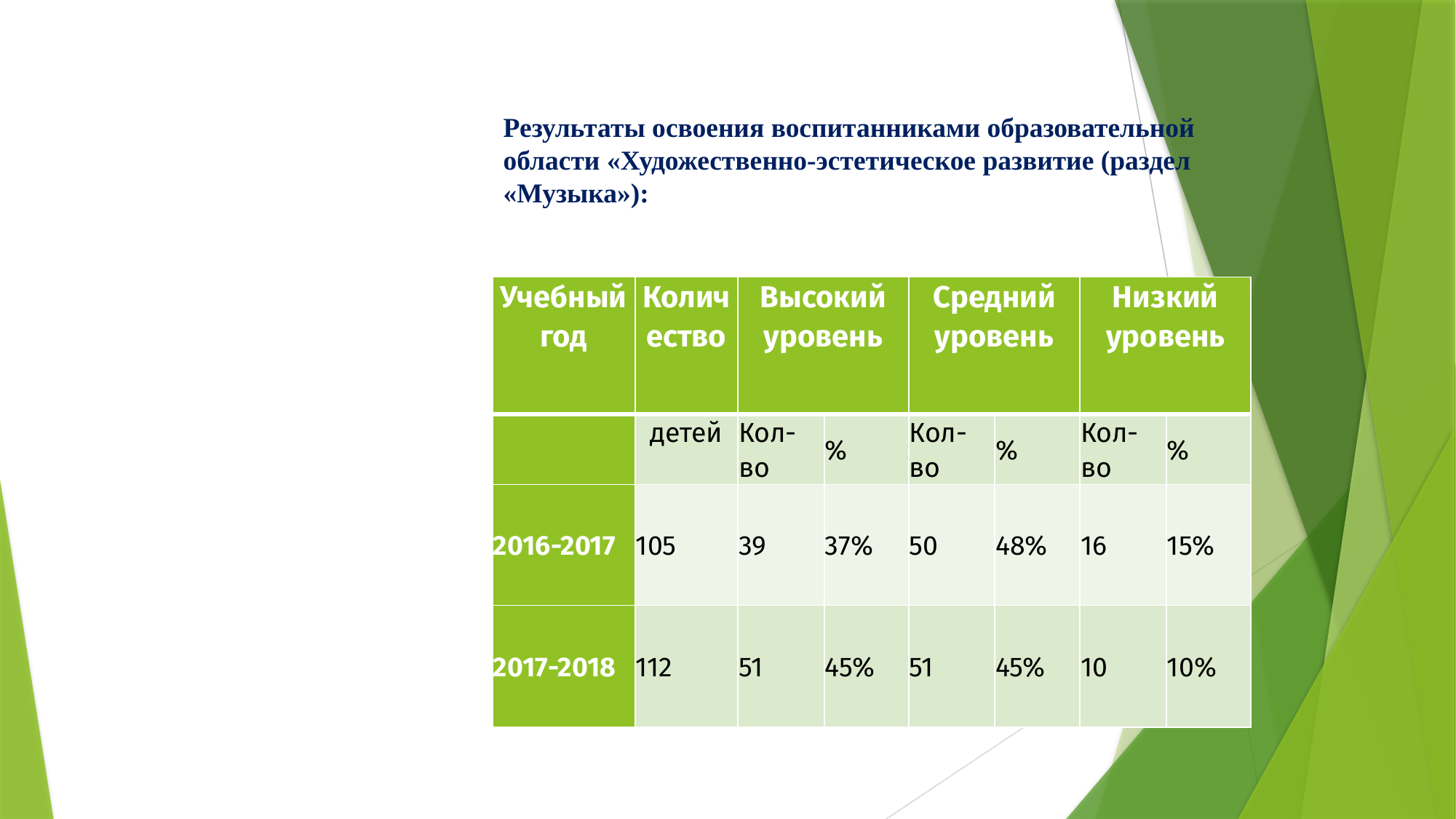

Результаты освоения воспитанниками образовательной области «Художественно-эстетическое развитие (раздел «Музыка»):
| Учебный год | Количество | Высокий уровень |  | Средний уровень |  | Низкий уровень |  |
| --- | --- | --- | --- | --- | --- | --- | --- |
|  | детей | Кол-во | % | Кол-во | % | Кол-во | % |
| 2016-2017 | 105 | 39 | 37% | 50 | 48% | 16 | 15% |
| 2017-2018 | 112 | 51 | 45% | 51 | 45% | 10 | 10% |